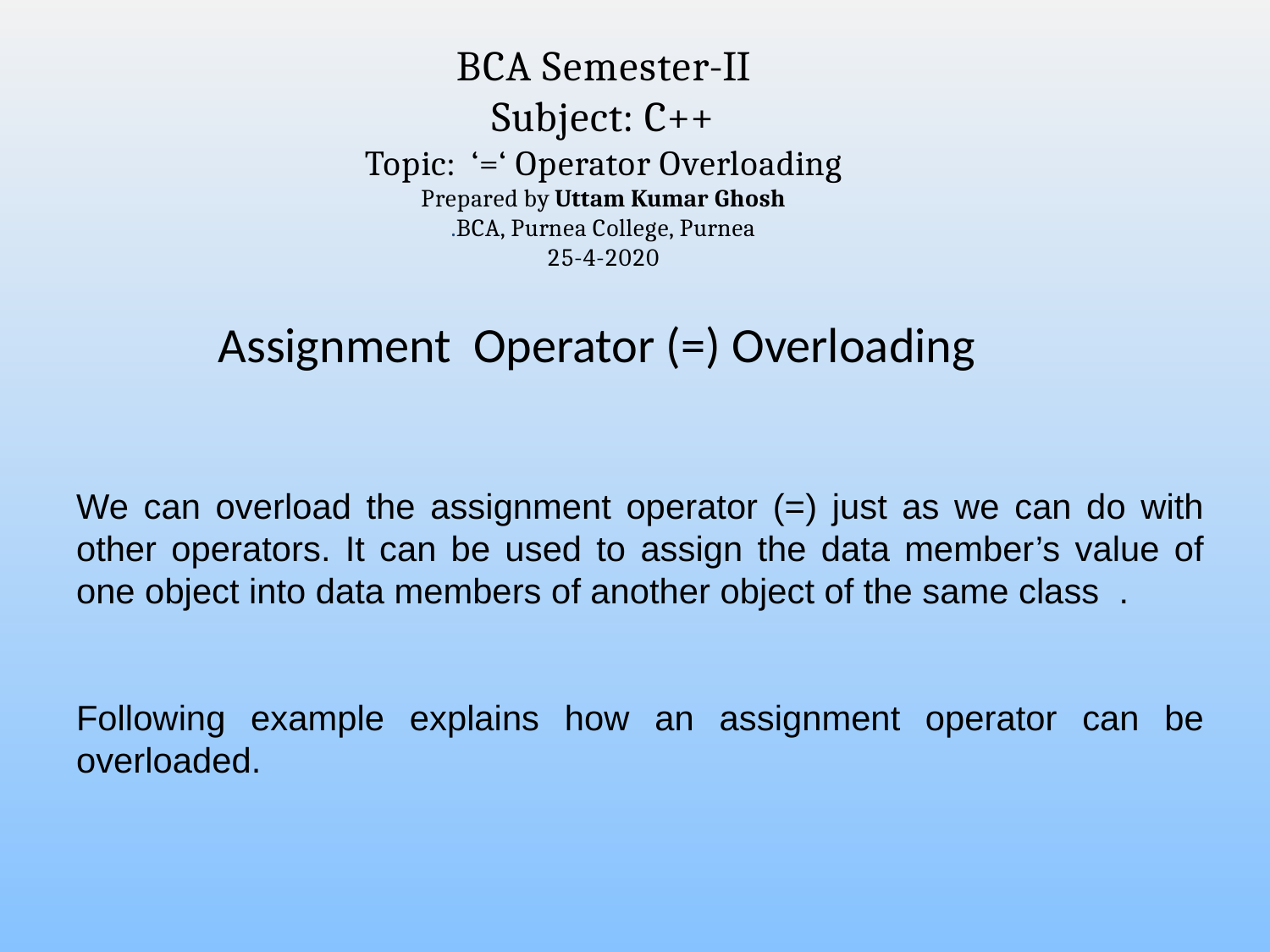

# BCA Semester-II Subject: C++ Topic:  ‘=‘ Operator Overloading Prepared by Uttam Kumar Ghosh .BCA, Purnea College, Purnea 25-4-2020
Assignment  Operator (=) Overloading
We can overload the assignment operator (=) just as we can do with other operators. It can be used to assign the data member’s value of one object into data members of another object of the same class  .

Following example explains how an assignment operator can be overloaded.